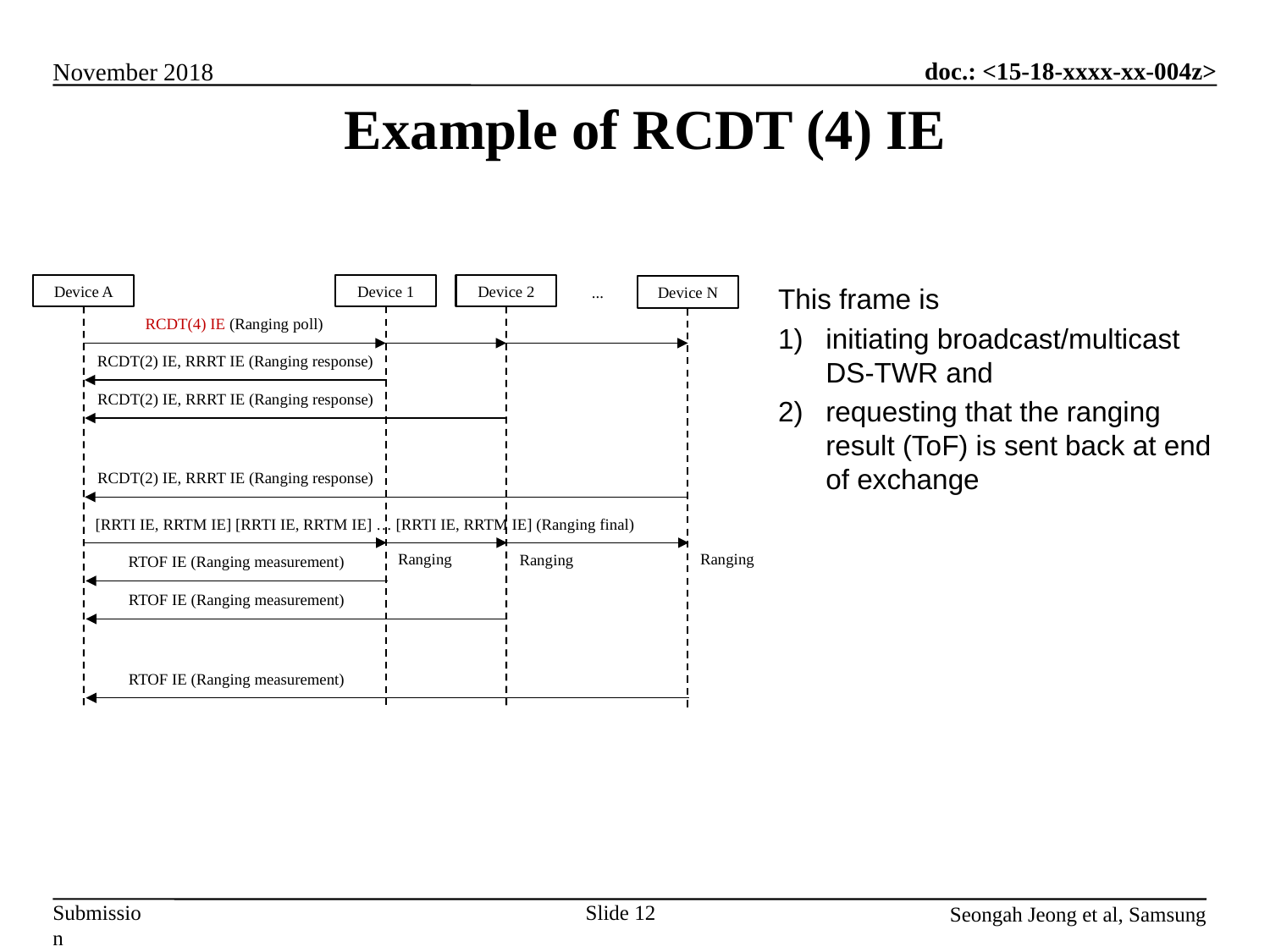

# Example of RCDT (4) IE
Device A
Device 1
Device 2
...
Device N
RCDT(4) IE (Ranging poll)
RCDT(2) IE, RRRT IE (Ranging response)
RCDT(2) IE, RRRT IE (Ranging response)
RCDT(2) IE, RRRT IE (Ranging response)
[RRTI IE, RRTM IE] [RRTI IE, RRTM IE] … [RRTI IE, RRTM IE] (Ranging final)
Ranging
Ranging
Ranging
RTOF IE (Ranging measurement)
RTOF IE (Ranging measurement)
RTOF IE (Ranging measurement)
This frame is
initiating broadcast/multicast DS-TWR and
requesting that the ranging result (ToF) is sent back at end of exchange